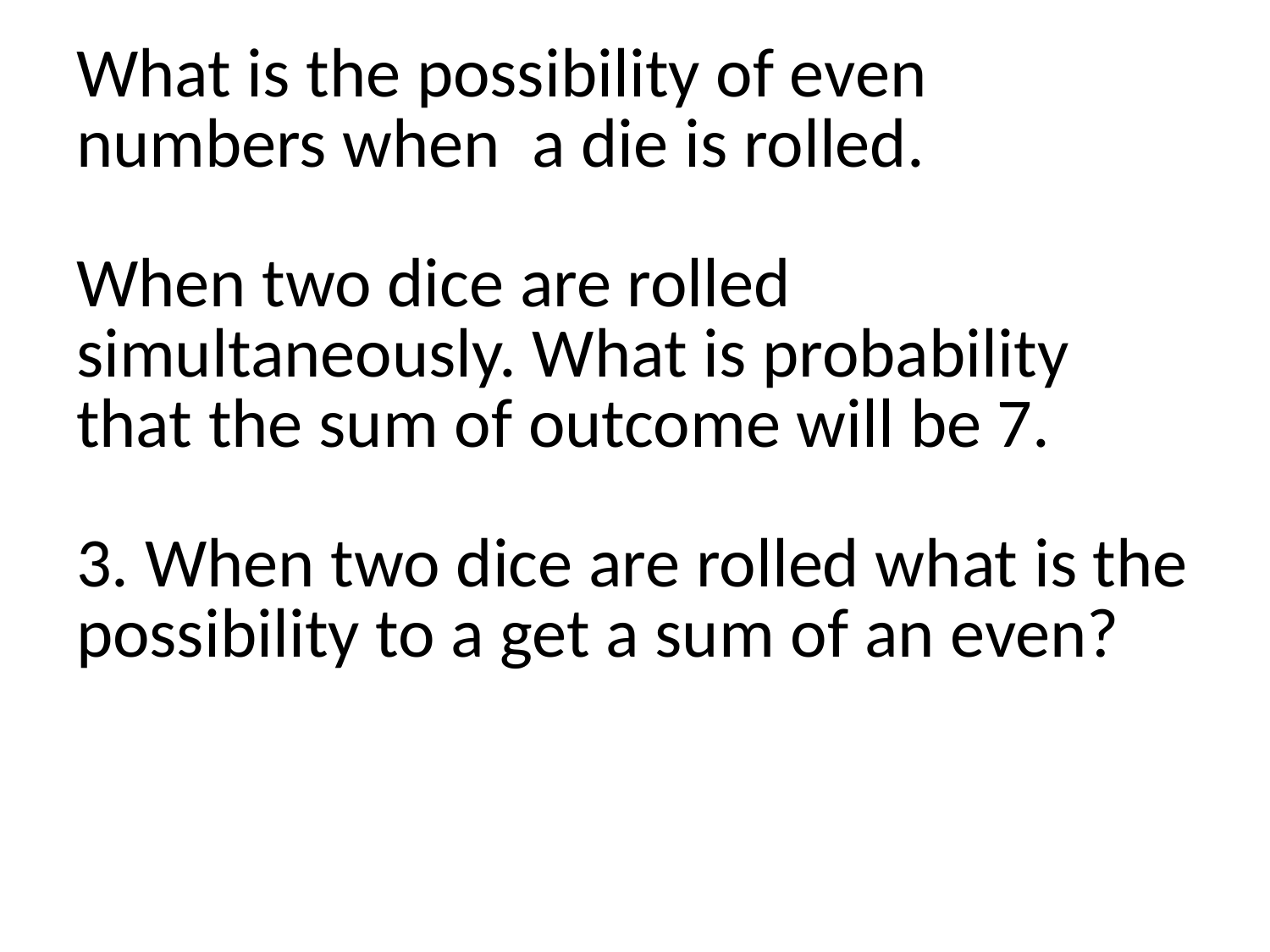

# What is the possibility of even numbers when  a die is rolled. When two dice are rolled simultaneously. What is probability that the sum of outcome will be 7. 3. When two dice are rolled what is the possibility to a get a sum of an even?